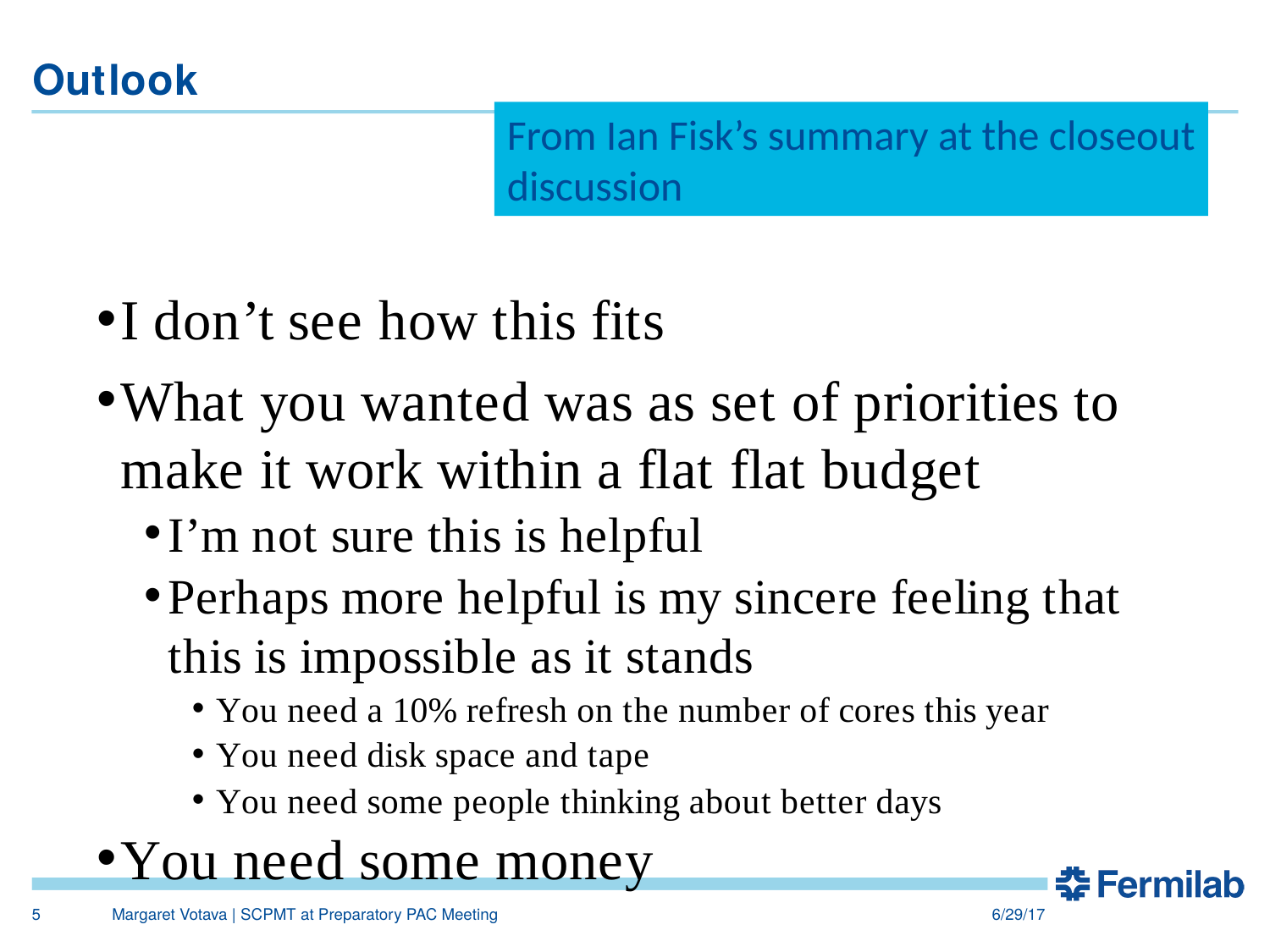

# Outlook
From Ian Fisk’s summary at the closeout
discussion
I don’t see how this fits
What you wanted was as set of priorities to make it work within a flat flat budget
I’m not sure this is helpful
Perhaps more helpful is my sincere feeling that this is impossible as it stands
You need a 10% refresh on the number of cores this year
You need disk space and tape
You need some people thinking about better days
You need some money
5
Margaret Votava | SCPMT at Preparatory PAC Meeting
6/29/17